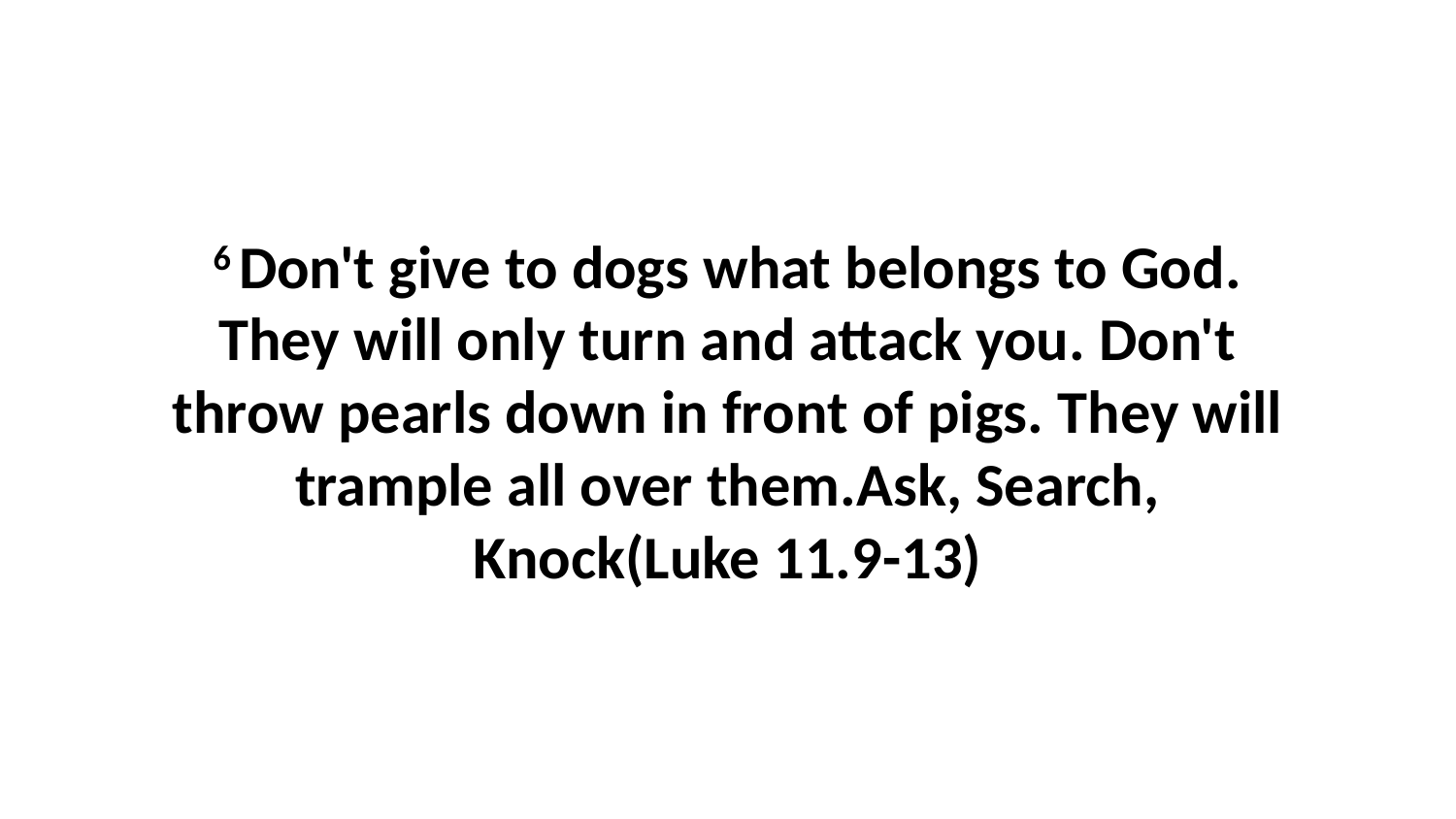

6 Don't give to dogs what belongs to God. They will only turn and attack you. Don't throw pearls down in front of pigs. They will trample all over them.Ask, Search, Knock(Luke 11.9-13)